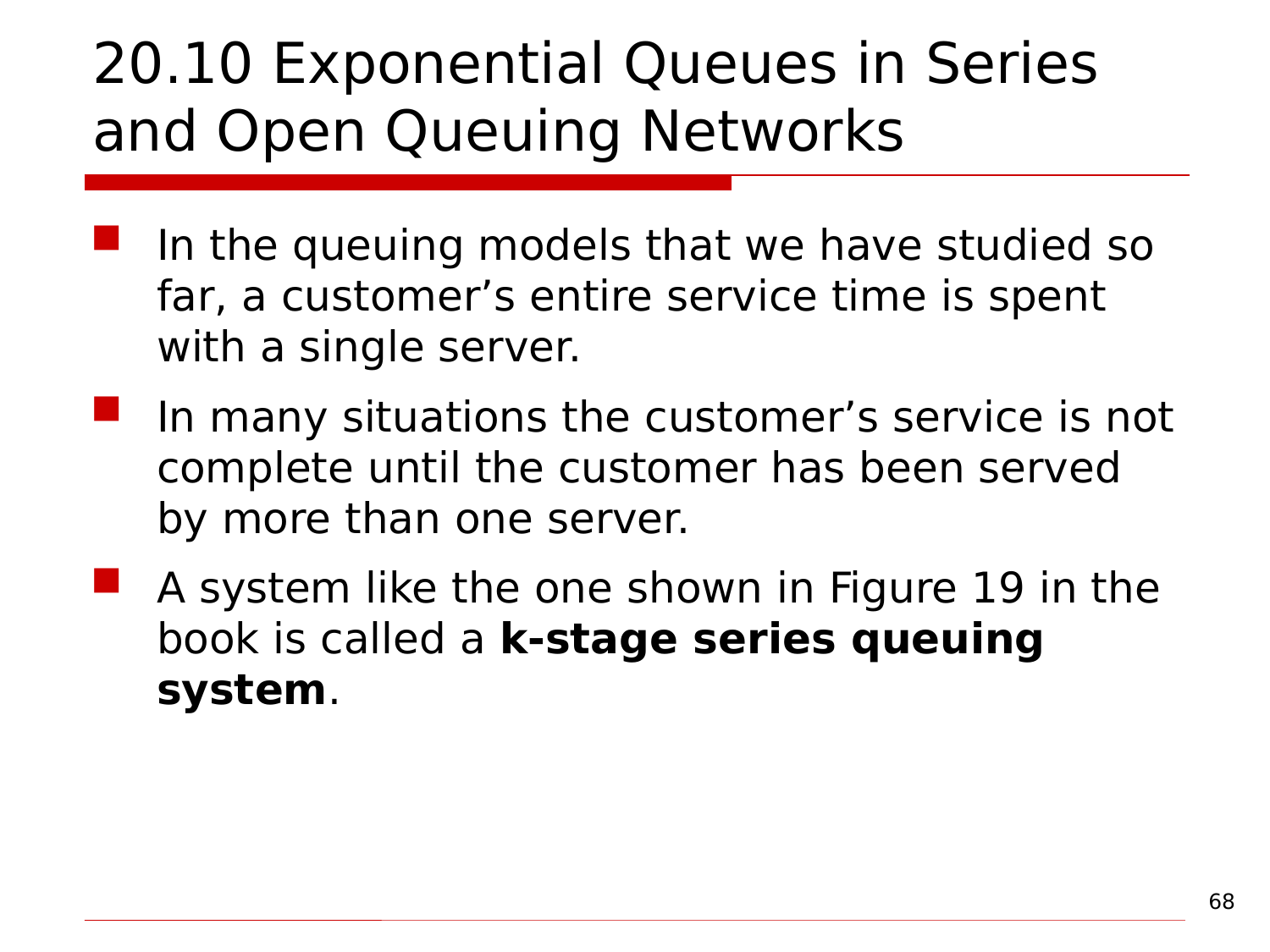

# 20.10 Exponential Queues in Series and Open Queuing Networks
In the queuing models that we have studied so far, a customer’s entire service time is spent with a single server.
In many situations the customer’s service is not complete until the customer has been served by more than one server.
A system like the one shown in Figure 19 in the book is called a k-stage series queuing system.